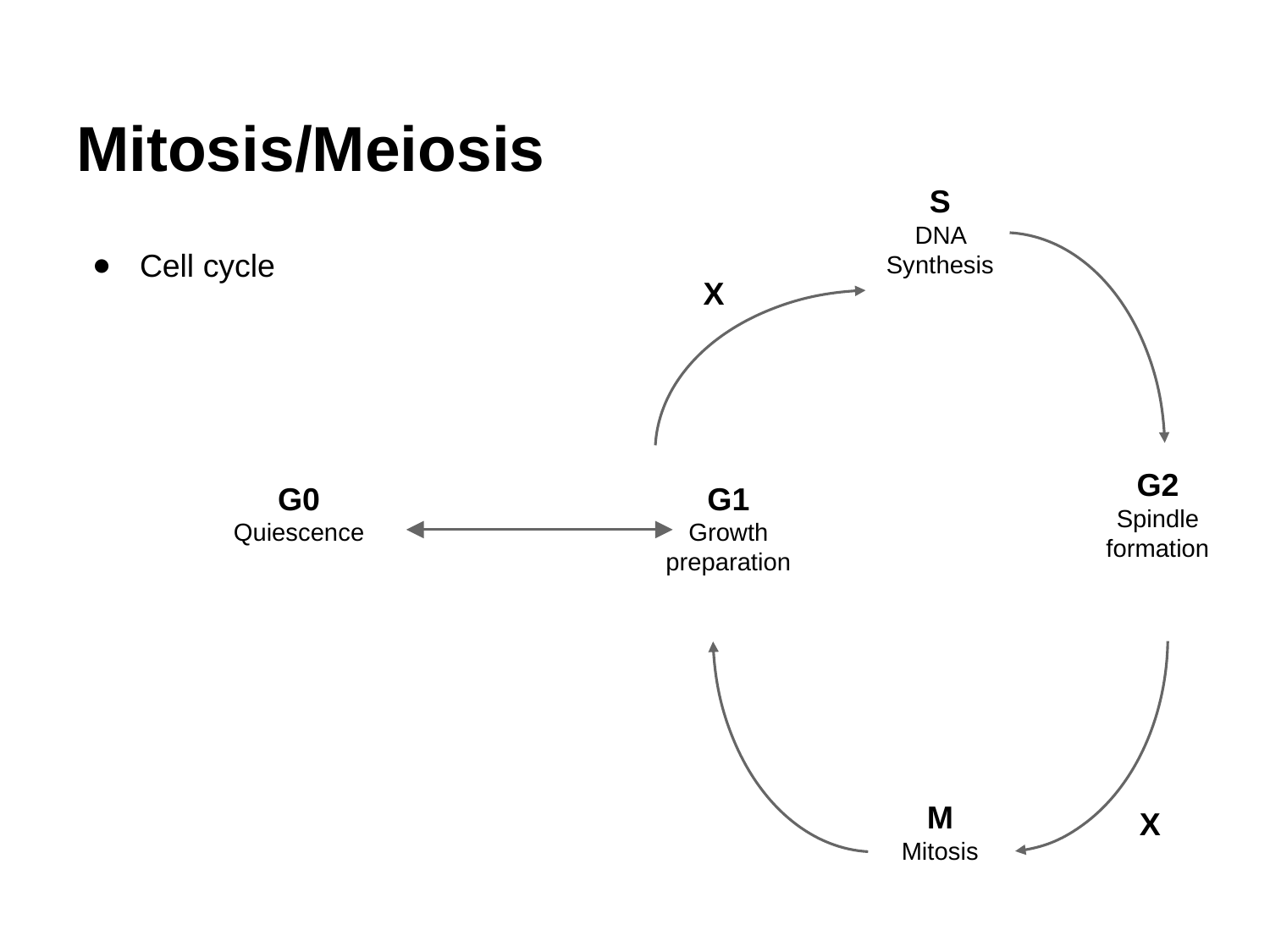

# Mitosis/Meiosis
S
DNA Synthesis

G2
Spindle formation
G0
Quiescence
G1
Growth preparation
M
Mitosis
X
X
Cell cycle